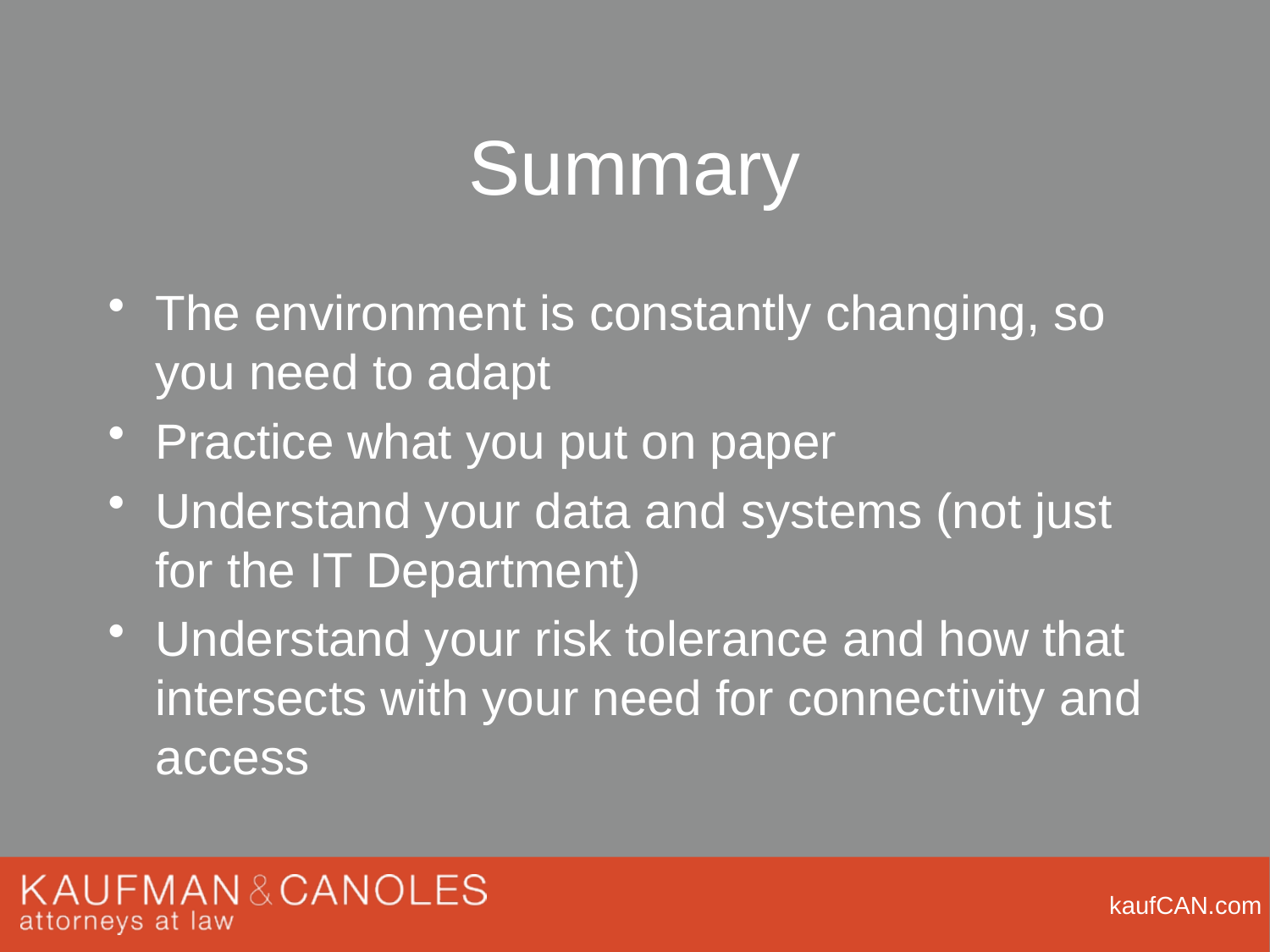

# Summary
The environment is constantly changing, so you need to adapt
Practice what you put on paper
Understand your data and systems (not just for the IT Department)
Understand your risk tolerance and how that intersects with your need for connectivity and access